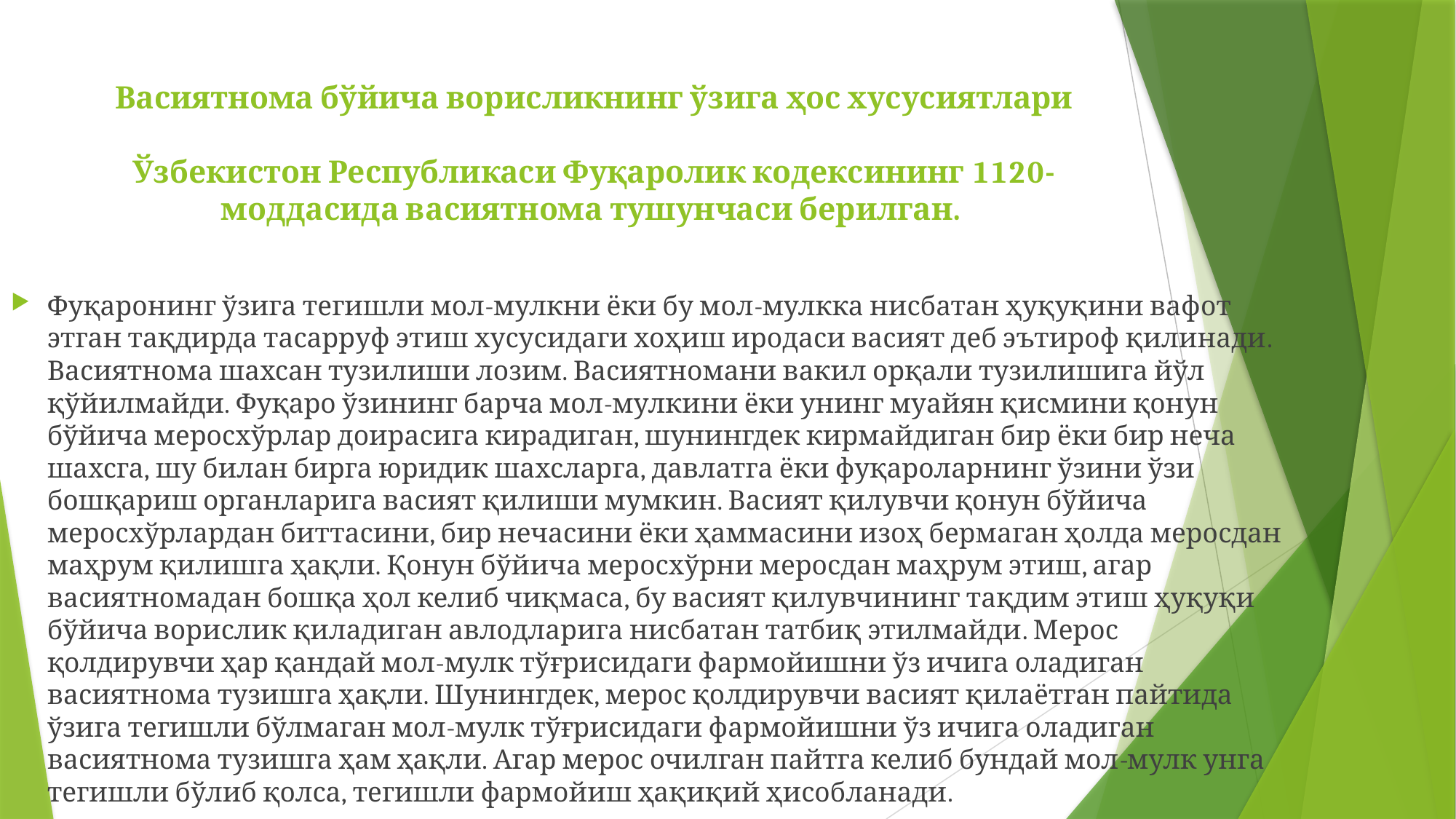

# Васиятнома бўйича ворисликнинг ўзига ҳос хусусиятлари Ўзбекистон Республикаси Фуқаролик кодексининг 1120-моддасида васиятнома тушунчаси берилган.
Фуқаронинг ўзига тегишли мол-мулкни ёки бу мол-мулкка нисбатан ҳуқуқини вафот этган тақдирда тасарруф этиш хусусидаги хоҳиш иродаси васият деб эътироф қилинади. Васиятнома шахсан тузилиши лозим. Васиятномани вакил орқали тузилишига йўл қўйилмайди. Фуқаро ўзининг барча мол-мулкини ёки унинг муайян қисмини қонун бўйича меросхўрлар доирасига кирадиган, шунингдек кирмайдиган бир ёки бир неча шахсга, шу билан бирга юридик шахсларга, давлатга ёки фуқароларнинг ўзини ўзи бошқариш органларига васият қилиши мумкин. Васият қилувчи қонун бўйича меросхўрлардан биттасини, бир нечасини ёки ҳаммасини изоҳ бермаган ҳолда меросдан маҳрум қилишга ҳақли. Қонун бўйича меросхўрни меросдан маҳрум этиш, агар васиятномадан бошқа ҳол келиб чиқмаса, бу васият қилувчининг тақдим этиш ҳуқуқи бўйича ворислик қиладиган авлодларига нисбатан татбиқ этилмайди. Мерос қолдирувчи ҳар қандай мол-мулк тўғрисидаги фармойишни ўз ичига оладиган васиятнома тузишга ҳақли. Шунингдек, мерос қолдирувчи васият қилаётган пайтида ўзига тегишли бўлмаган мол-мулк тўғрисидаги фармойишни ўз ичига оладиган васиятнома тузишга ҳам ҳақли. Агар мерос очилган пайтга келиб бундай мол-мулк унга тегишли бўлиб қолса, тегишли фармойиш ҳақиқий ҳисобланади.